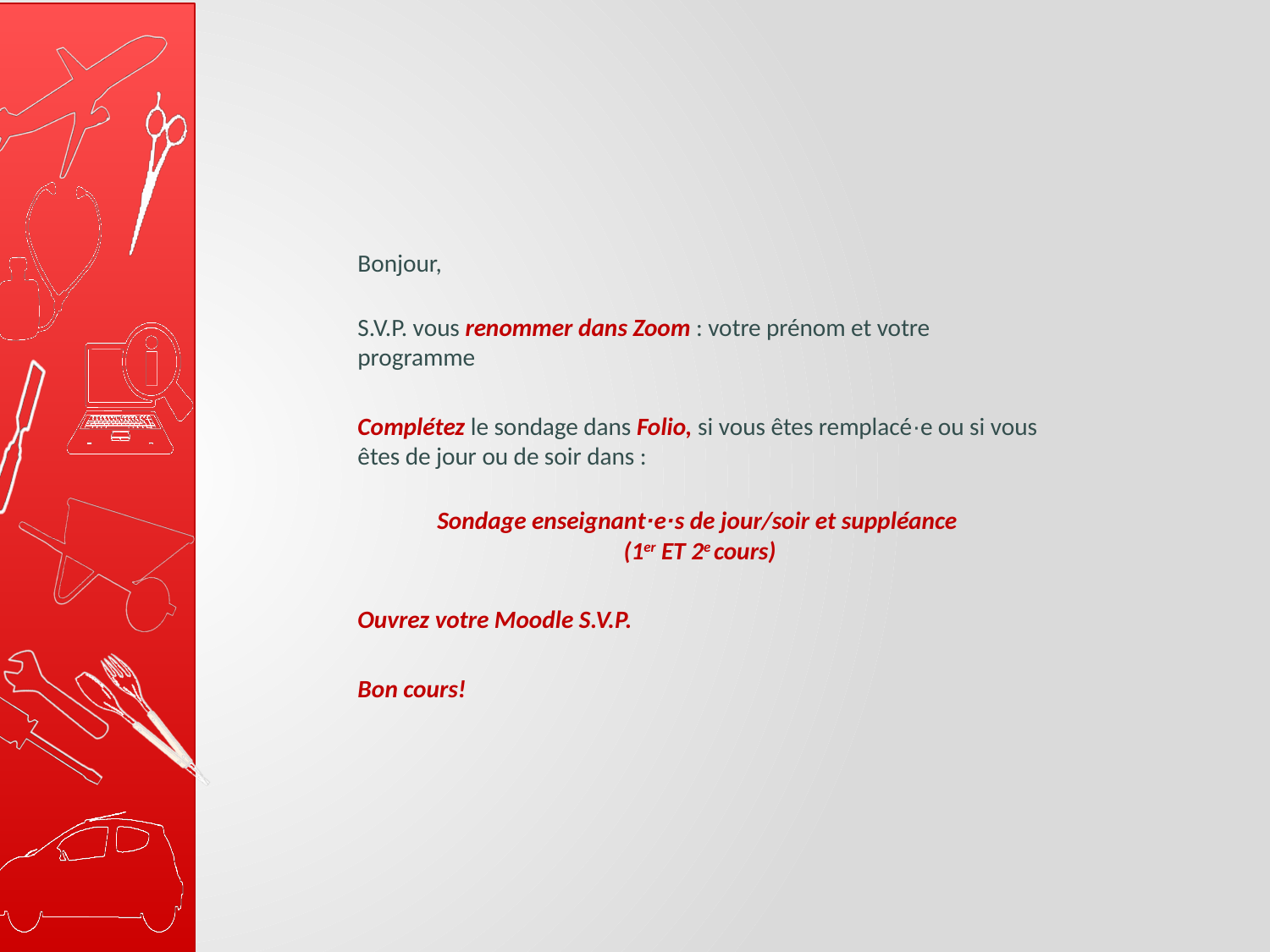

Bonjour,
S.V.P. vous renommer dans Zoom : votre prénom et votre programme

Complétez le sondage dans Folio, si vous êtes remplacé·e ou si vous êtes de jour ou de soir dans :
Sondage enseignant·e·s de jour/soir et suppléance
(1er ET 2e cours)

Ouvrez votre Moodle S.V.P.

Bon cours!